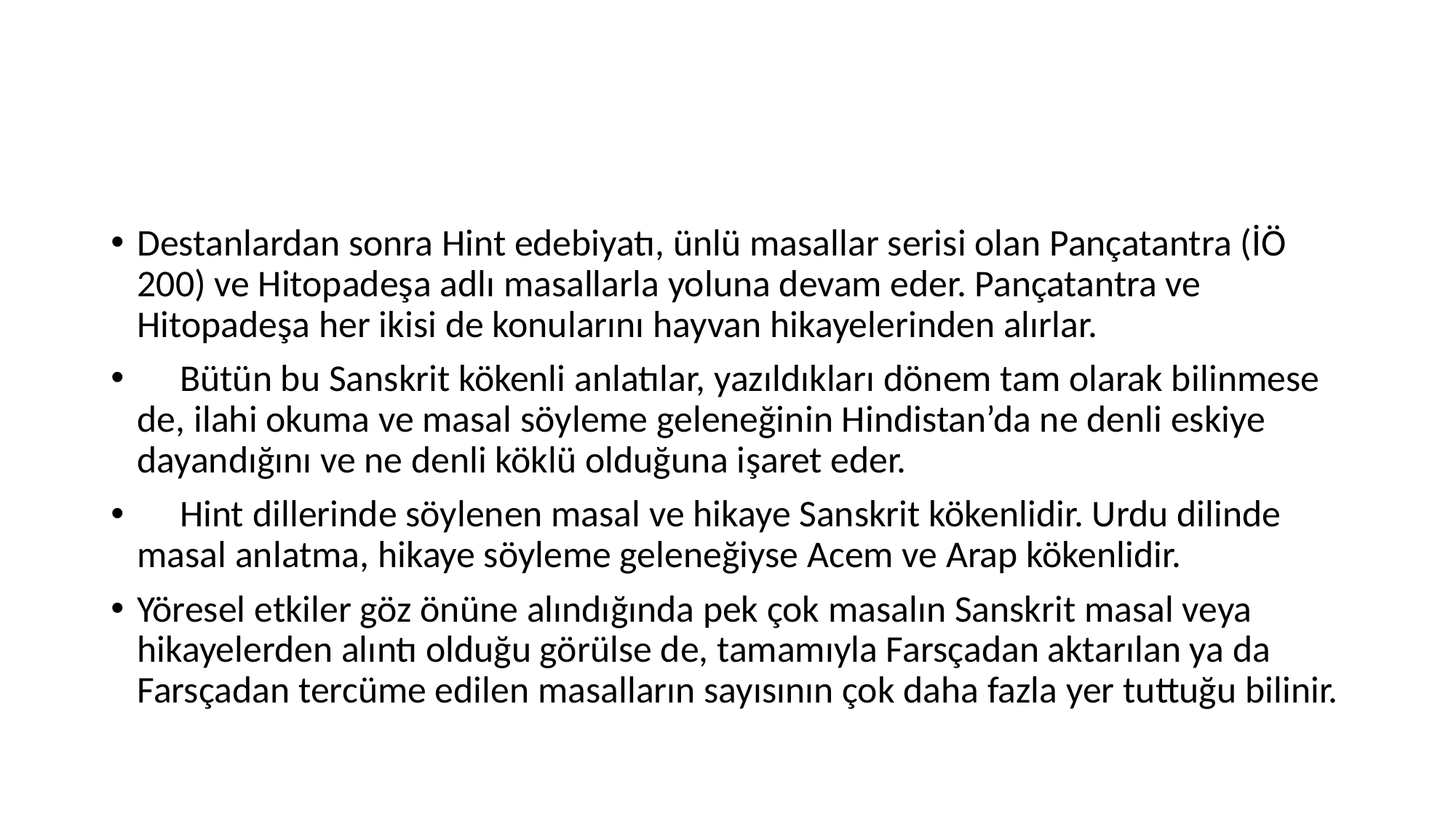

#
Destanlardan sonra Hint edebiyatı, ünlü masallar serisi olan Pançatantra (İÖ 200) ve Hitopadeşa adlı masallarla yoluna devam eder. Pançatantra ve Hitopadeşa her ikisi de konularını hayvan hikayelerinden alırlar.
     Bütün bu Sanskrit kökenli anlatılar, yazıldıkları dönem tam olarak bilinmese de, ilahi okuma ve masal söyleme geleneğinin Hindistan’da ne denli eskiye dayandığını ve ne denli köklü olduğuna işaret eder.
     Hint dillerinde söylenen masal ve hikaye Sanskrit kökenlidir. Urdu dilinde masal anlatma, hikaye söyleme geleneğiyse Acem ve Arap kökenlidir.
Yöresel etkiler göz önüne alındığında pek çok masalın Sanskrit masal veya hikayelerden alıntı olduğu görülse de, tamamıyla Farsçadan aktarılan ya da Farsçadan tercüme edilen masalların sayısının çok daha fazla yer tuttuğu bilinir.